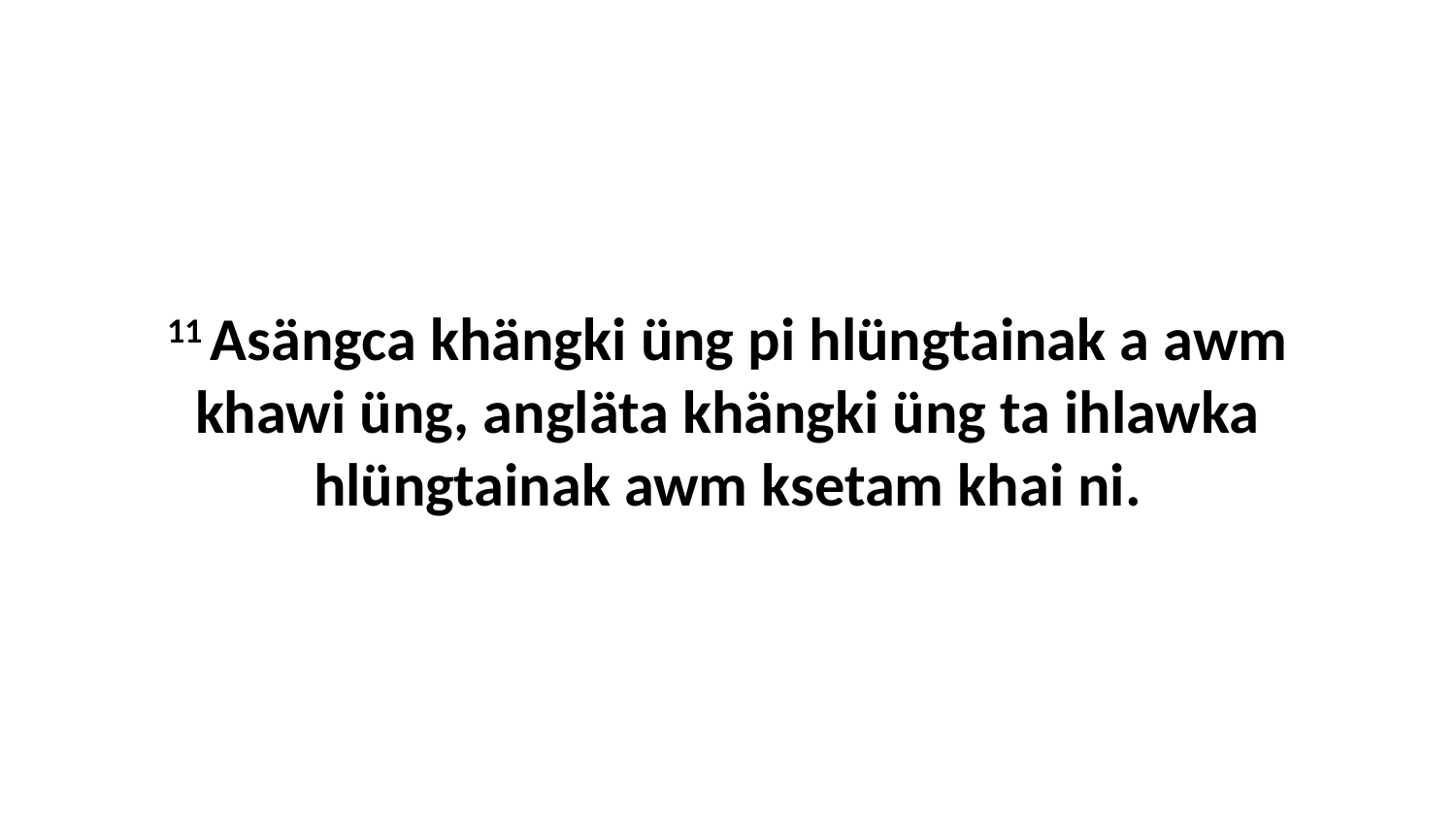

11 Asängca khängki üng pi hlüngtainak a awm khawi üng, angläta khängki üng ta ihlawka hlüngtainak awm ksetam khai ni.